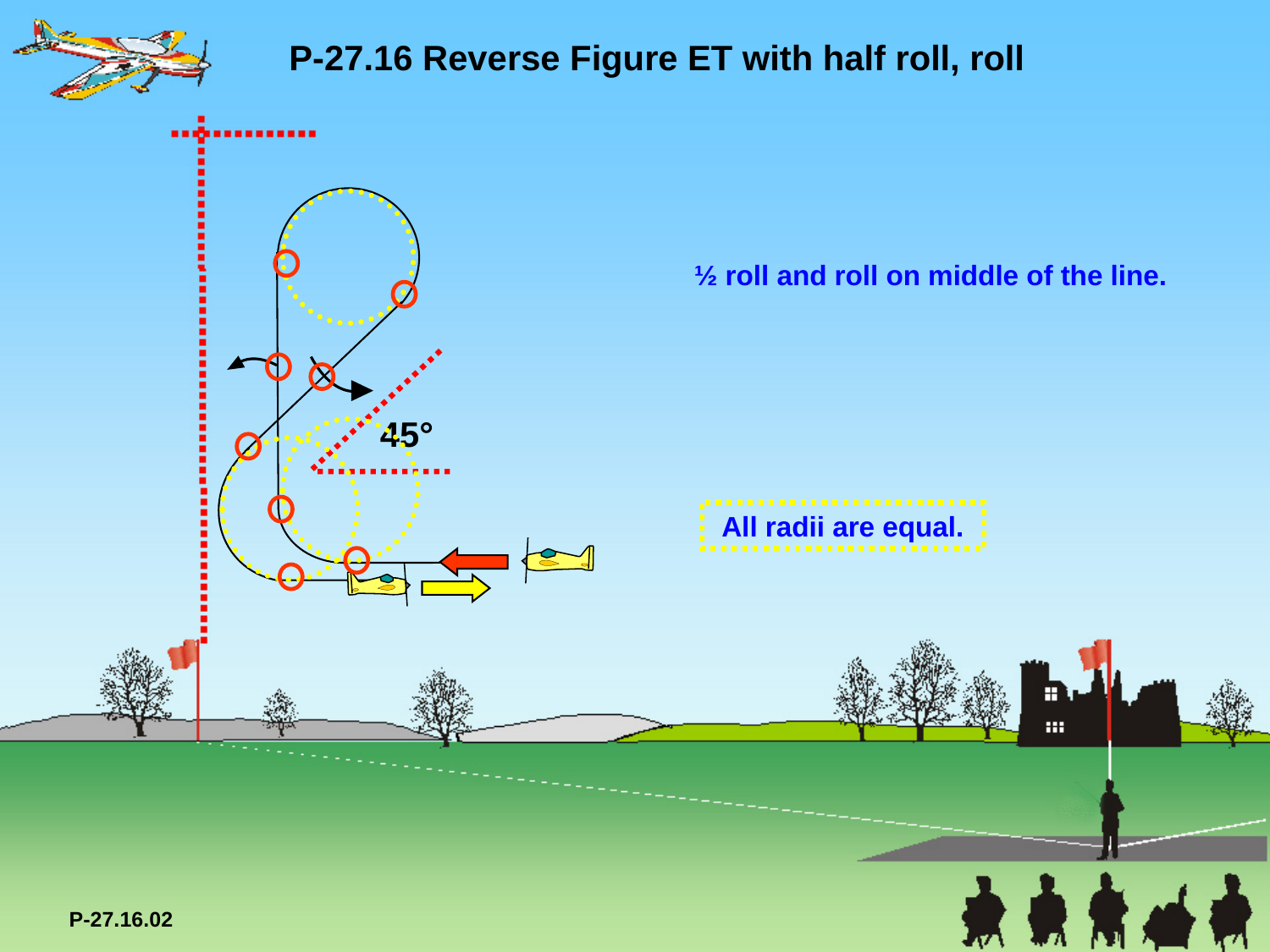

P-27.16 Reverse Figure ET with half roll, roll

45°

½ roll and roll on middle of the line.

All radii are equal.

P-27.16.02